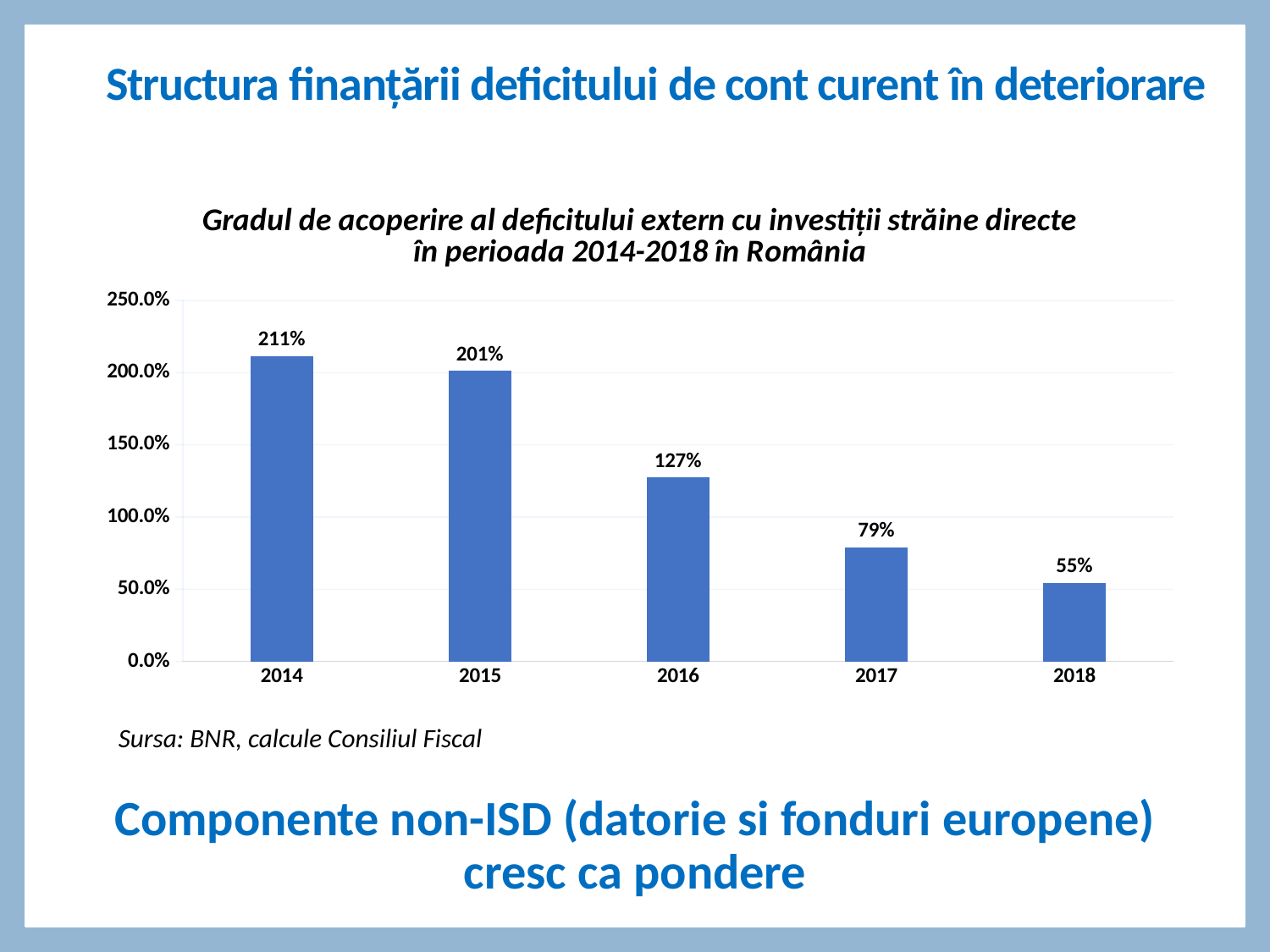

Structura finanțării deficitului de cont curent în deteriorare

### Chart: Gradul de acoperire al deficitului extern cu investiții străine directe în perioada 2014-2018 în România

| Category |  |
|---|---|
| 2014 | 2.113666007905138 |
| 2015 | 2.011322858590978 |
| 2016 | 1.2744137542277338 |
| 2017 | 0.7892596314907873 |
| 2018 | 0.5456395983409736 |
Sursa: BNR, calcule Consiliul Fiscal
# Componente non-ISD (datorie si fonduri europene) cresc ca pondere